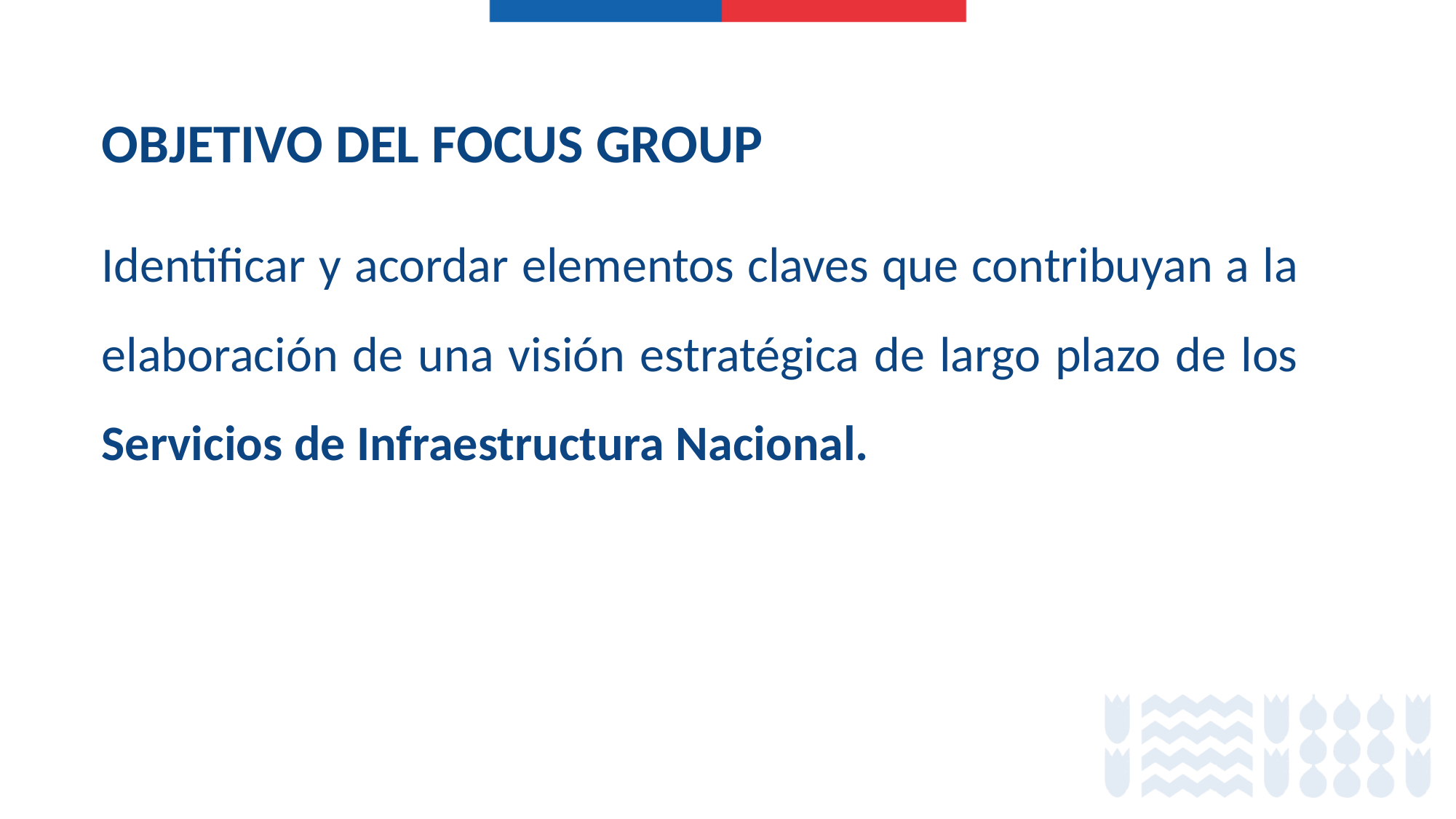

OBJETIVO DEL FOCUS GROUP
Identificar y acordar elementos claves que contribuyan a la elaboración de una visión estratégica de largo plazo de los Servicios de Infraestructura Nacional.